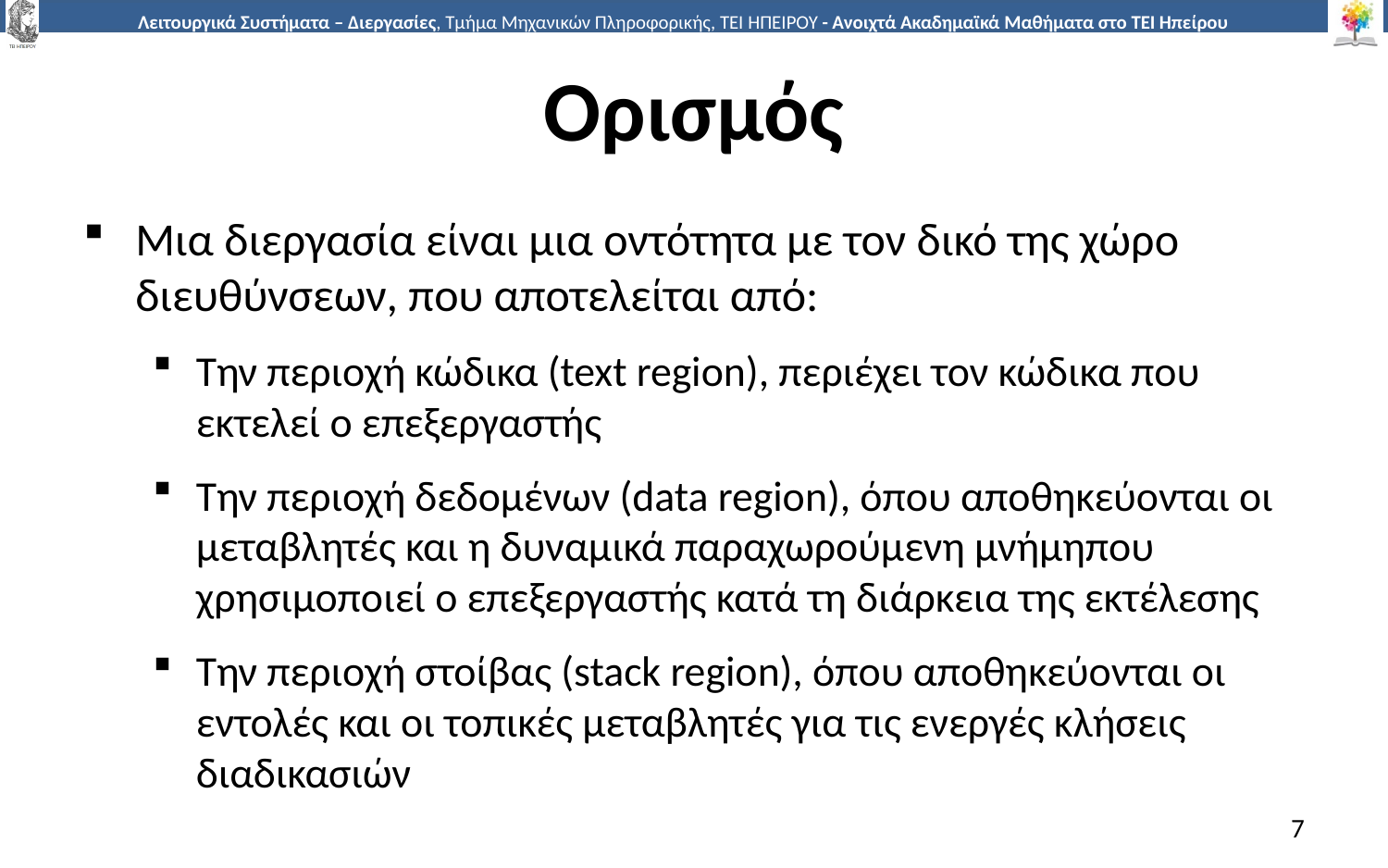

# Ορισμός
Μια διεργασία είναι μια οντότητα με τον δικό της χώρο διευθύνσεων, που αποτελείται από:
Την περιοχή κώδικα (text region), περιέχει τον κώδικα που εκτελεί ο επεξεργαστής
Την περιοχή δεδομένων (data region), όπου αποθηκεύονται οι μεταβλητές και η δυναμικά παραχωρούμενη μνήμηπου χρησιμοποιεί ο επεξεργαστής κατά τη διάρκεια της εκτέλεσης
Την περιοχή στοίβας (stack region), όπου αποθηκεύονται οι εντολές και οι τοπικές μεταβλητές για τις ενεργές κλήσεις διαδικασιών
7